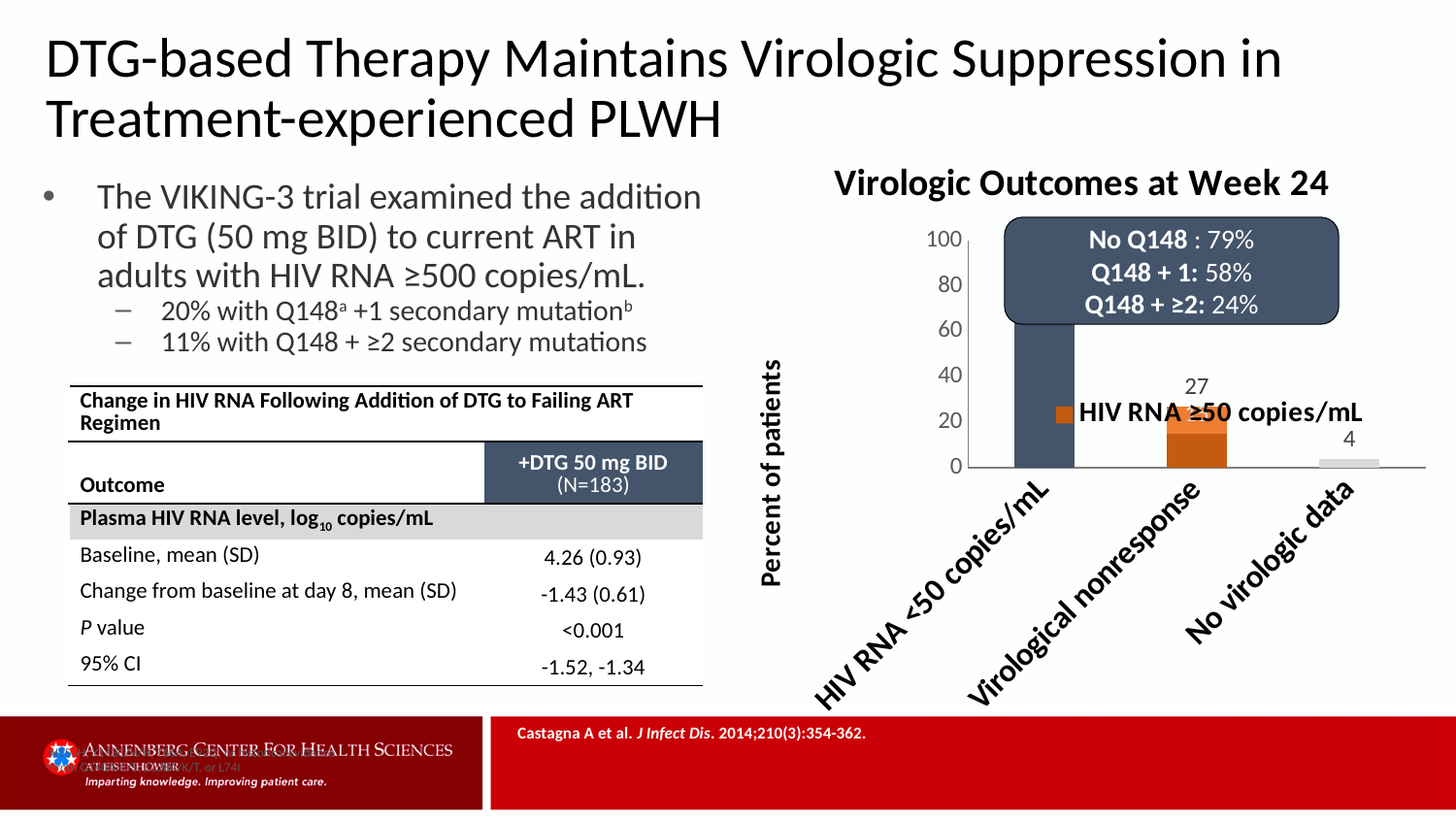

# DTG-based Therapy Maintains Virologic Suppression in Treatment-experienced PLWH

### Chart: Virologic Outcomes at Week 24

| Category | Series 1 | HIV RNA ≥50 copies/mL |
|---|---|---|
| HIV RNA <50 copies/mL | 69.0 | None |
| Virological nonresponse | 27.0 | 15.0 |
| No virologic data | 4.0 | None |
The VIKING-3 trial examined the addition of DTG (50 mg BID) to current ART in adults with HIV RNA ≥500 copies/mL.
20% with Q148a +1 secondary mutationb
11% with Q148 + ≥2 secondary mutations
No Q148 : 79%
Q148 + 1: 58%
Q148 + ≥2: 24%
| Change in HIV RNA Following Addition of DTG to Failing ART Regimen |  |
| --- | --- |
| Outcome | +DTG 50 mg BID (N=183) |
| Plasma HIV RNA level, log10 copies/mL |  |
| Baseline, mean (SD) | 4.26 (0.93) |
| Change from baseline at day 8, mean (SD) | -1.43 (0.61) |
| P value | <0.001 |
| 95% CI | -1.52, -1.34 |
Castagna A et al. J Infect Dis. 2014;210(3):354-362.

aN155H, Y143C/H/H, T66A, E92Q, or historical evidence
bFrom G140A/C/S, E138A/K/T, or L74I